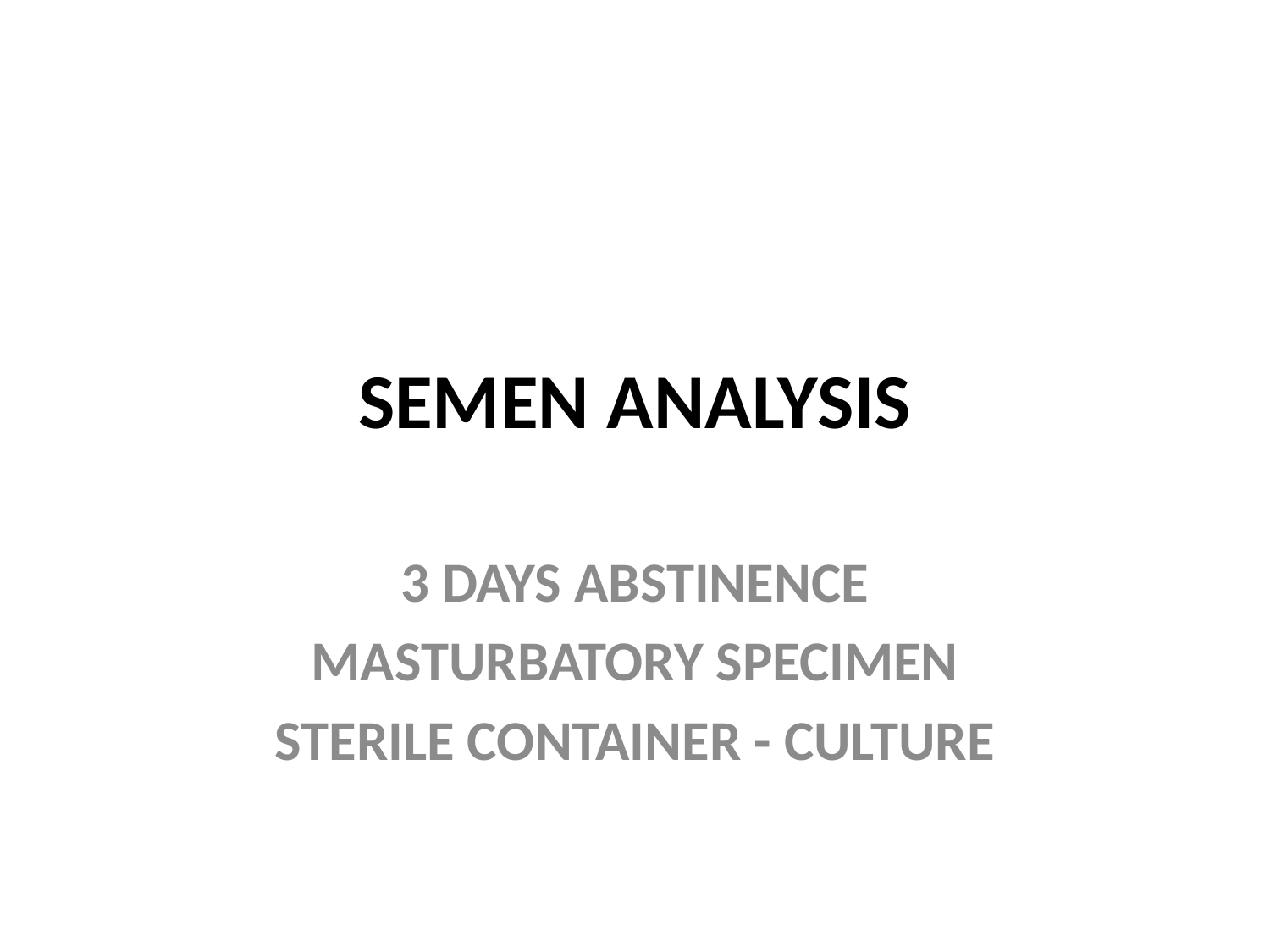

# SEMEN ANALYSIS
3 DAYS ABSTINENCE
MASTURBATORY SPECIMEN
STERILE CONTAINER - CULTURE